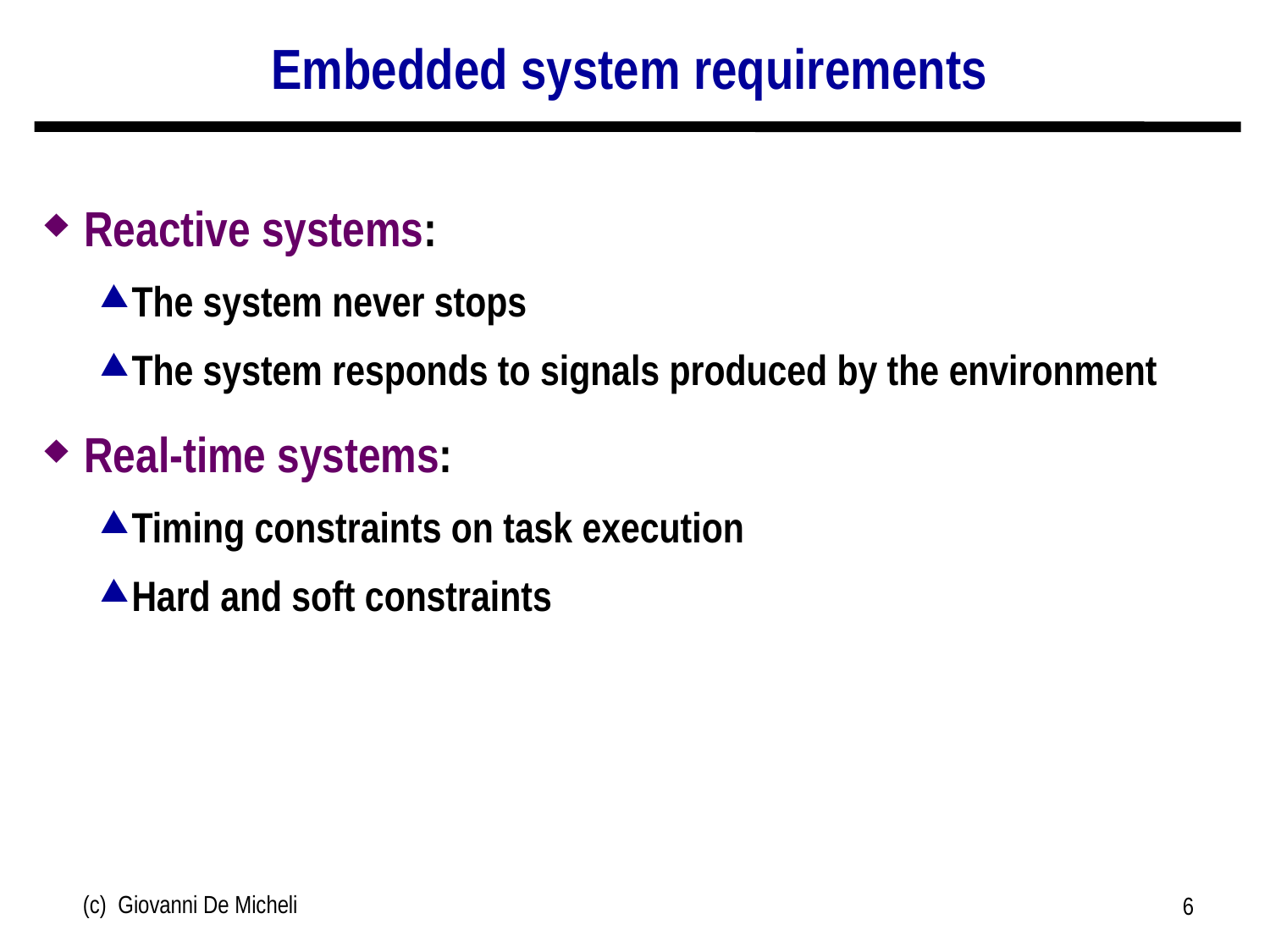

# Embedded system requirements
Reactive systems:
The system never stops
The system responds to signals produced by the environment
Real-time systems:
Timing constraints on task execution
Hard and soft constraints
(c)  Giovanni De Micheli
6